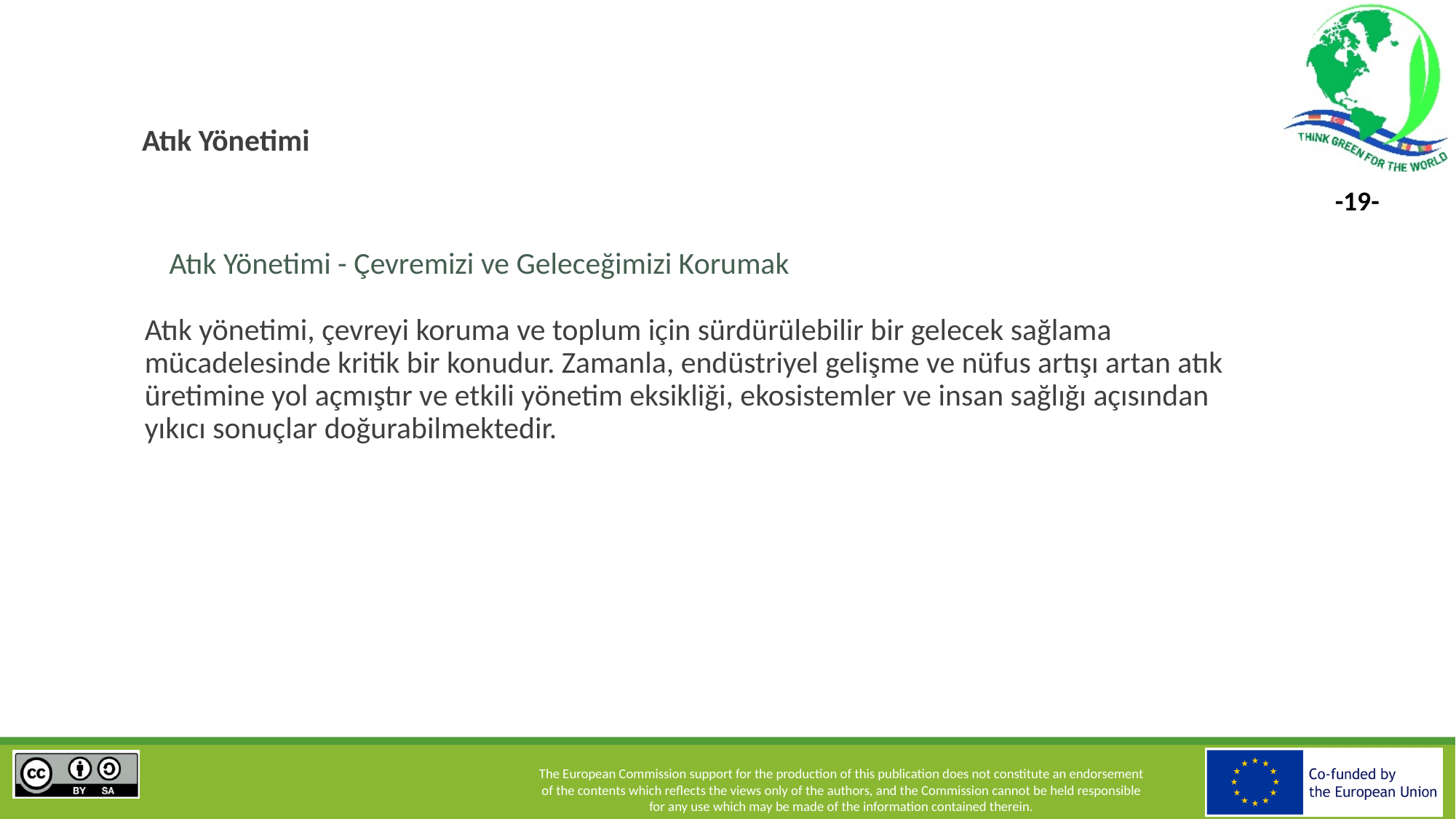

# Atık Yönetimi
Atık Yönetimi - Çevremizi ve Geleceğimizi Korumak
Atık yönetimi, çevreyi koruma ve toplum için sürdürülebilir bir gelecek sağlama mücadelesinde kritik bir konudur. Zamanla, endüstriyel gelişme ve nüfus artışı artan atık üretimine yol açmıştır ve etkili yönetim eksikliği, ekosistemler ve insan sağlığı açısından yıkıcı sonuçlar doğurabilmektedir.